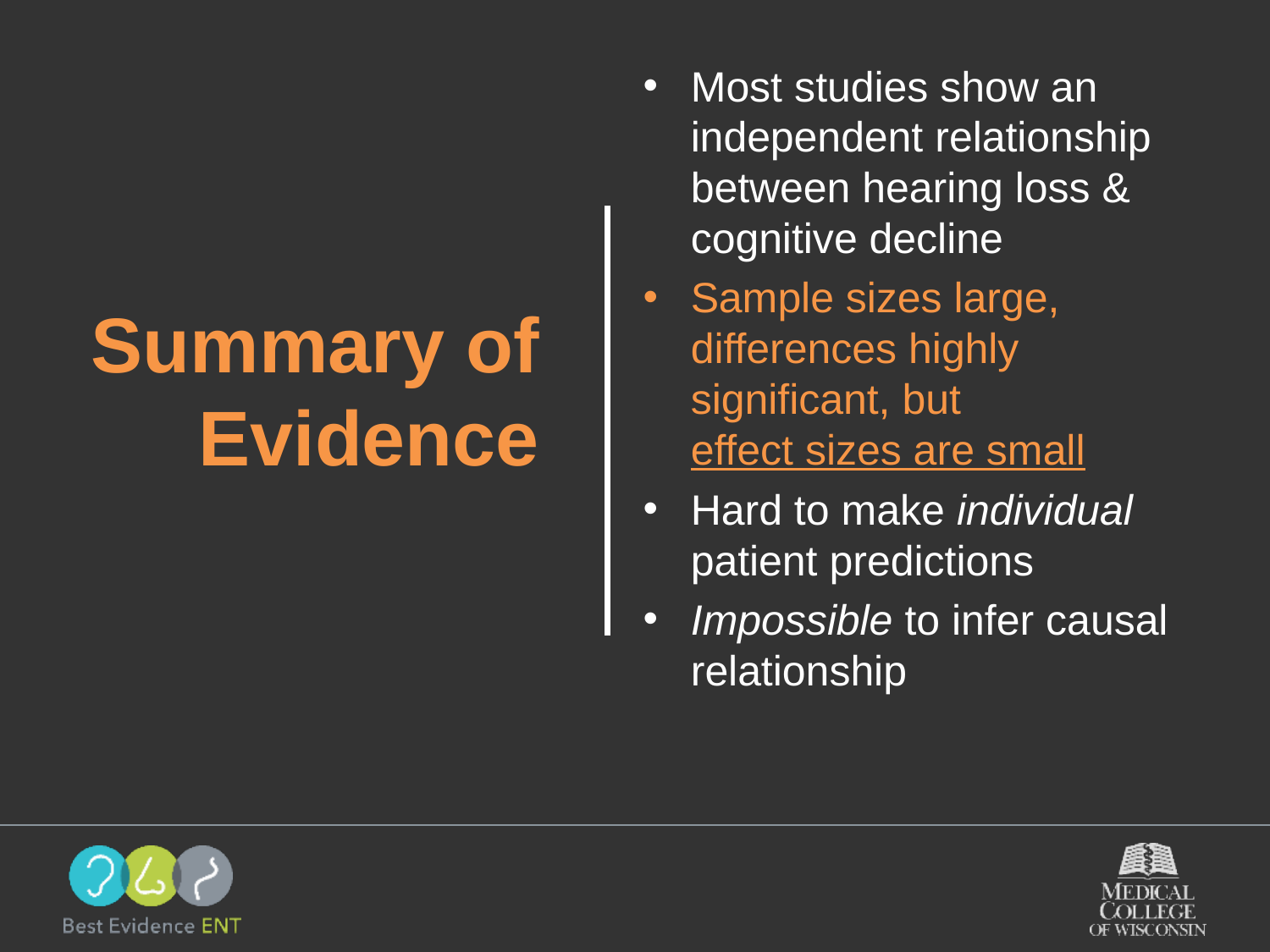

Most studies show an independent relationship between hearing loss & cognitive decline
Sample sizes large, differences highly significant, but              effect sizes are small
Hard to make individual patient predictions
Impossible to infer causal relationship
# Summary of Evidence